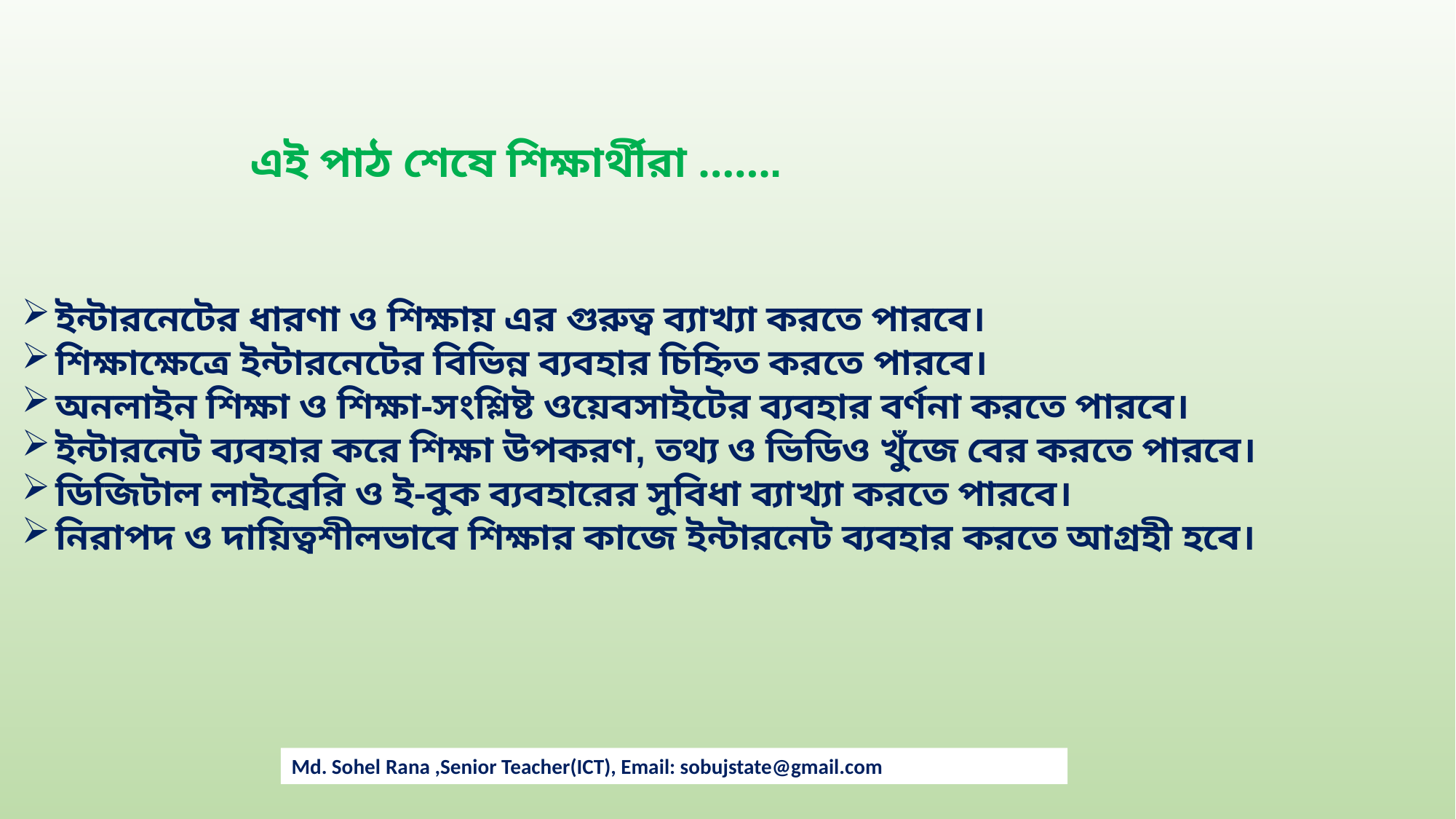

এই পাঠ শেষে শিক্ষার্থীরা …….

ইন্টারনেটের ধারণা ও শিক্ষায় এর গুরুত্ব ব্যাখ্যা করতে পারবে।
শিক্ষাক্ষেত্রে ইন্টারনেটের বিভিন্ন ব্যবহার চিহ্নিত করতে পারবে।
অনলাইন শিক্ষা ও শিক্ষা-সংশ্লিষ্ট ওয়েবসাইটের ব্যবহার বর্ণনা করতে পারবে।
ইন্টারনেট ব্যবহার করে শিক্ষা উপকরণ, তথ্য ও ভিডিও খুঁজে বের করতে পারবে।
ডিজিটাল লাইব্রেরি ও ই-বুক ব্যবহারের সুবিধা ব্যাখ্যা করতে পারবে।
নিরাপদ ও দায়িত্বশীলভাবে শিক্ষার কাজে ইন্টারনেট ব্যবহার করতে আগ্রহী হবে।
Md. Sohel Rana ,Senior Teacher(ICT), Email: sobujstate@gmail.com